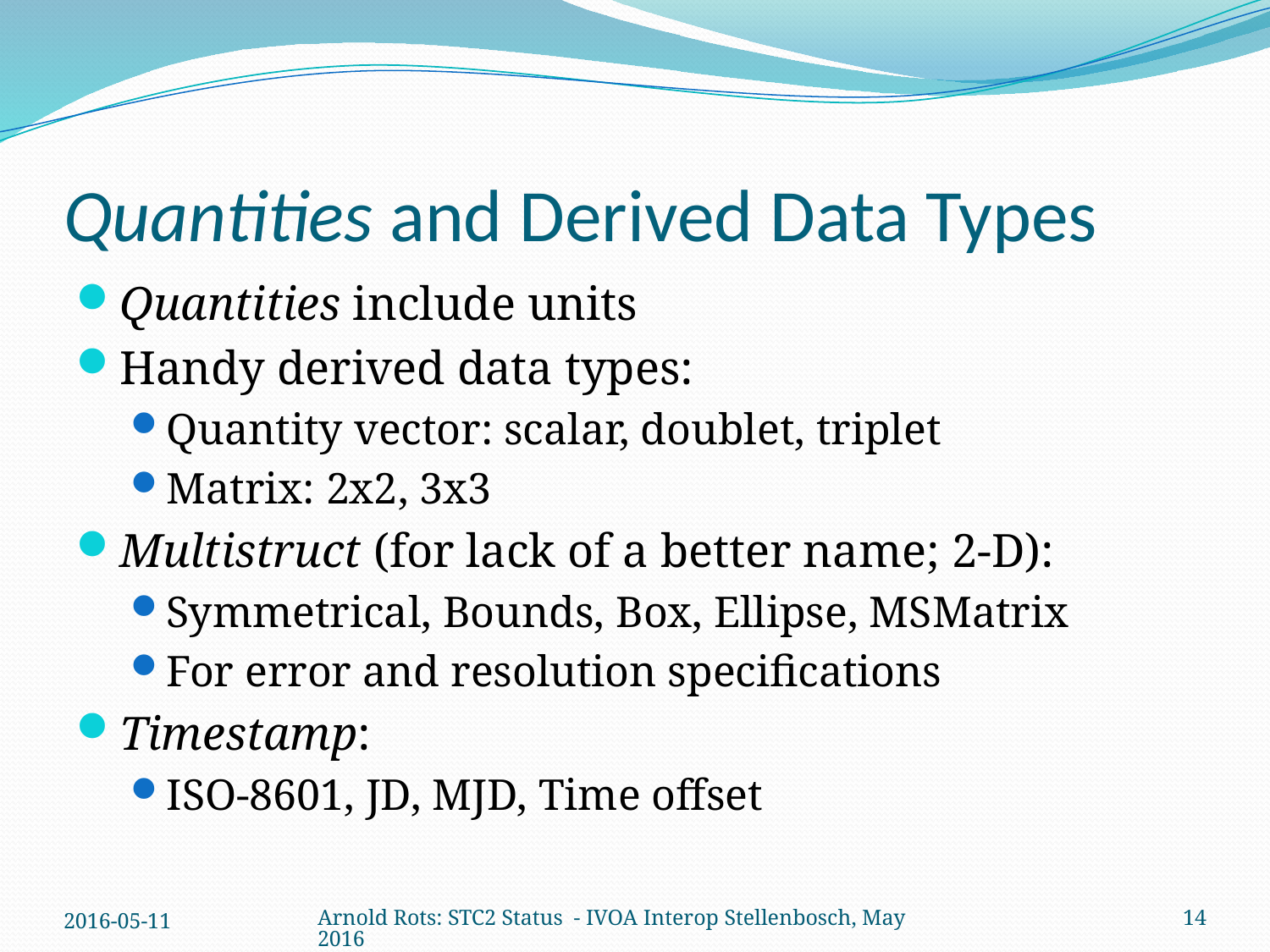

# Quantities and Derived Data Types
Quantities include units
Handy derived data types:
Quantity vector: scalar, doublet, triplet
Matrix: 2x2, 3x3
Multistruct (for lack of a better name; 2-D):
Symmetrical, Bounds, Box, Ellipse, MSMatrix
For error and resolution specifications
Timestamp:
ISO-8601, JD, MJD, Time offset
2016-05-11
Arnold Rots: STC2 Status  - IVOA Interop Stellenbosch, May 2016
14